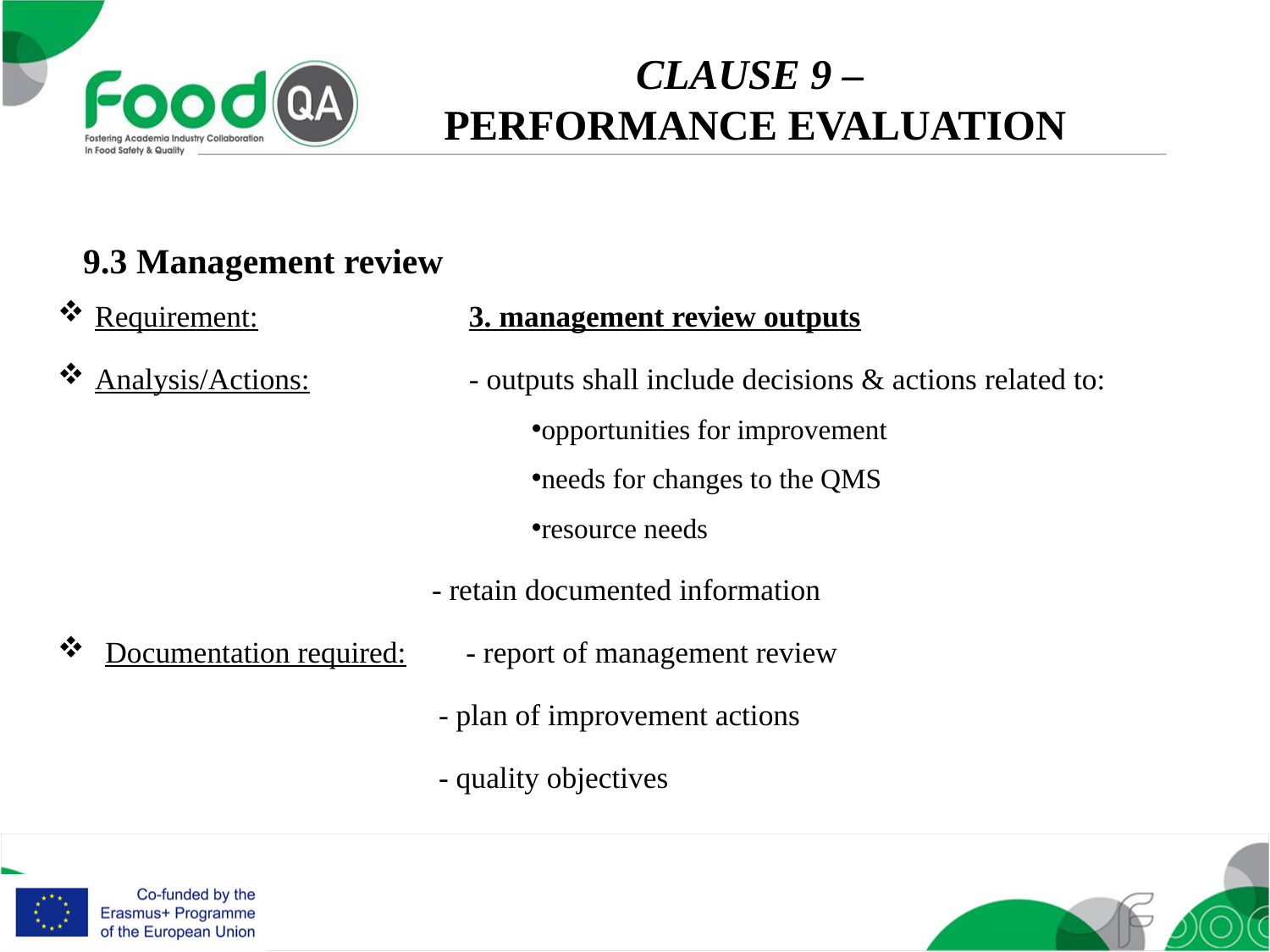

CLAUSE 9 –
PERFORMANCE EVALUATION
9.3 Management review
Requirement: 	3. management review outputs
Analysis/Actions: 	- outputs shall include decisions & actions related to:
opportunities for improvement
needs for changes to the QMS
resource needs
- retain documented information
Documentation required:		- report of management review
			- plan of improvement actions
			- quality objectives